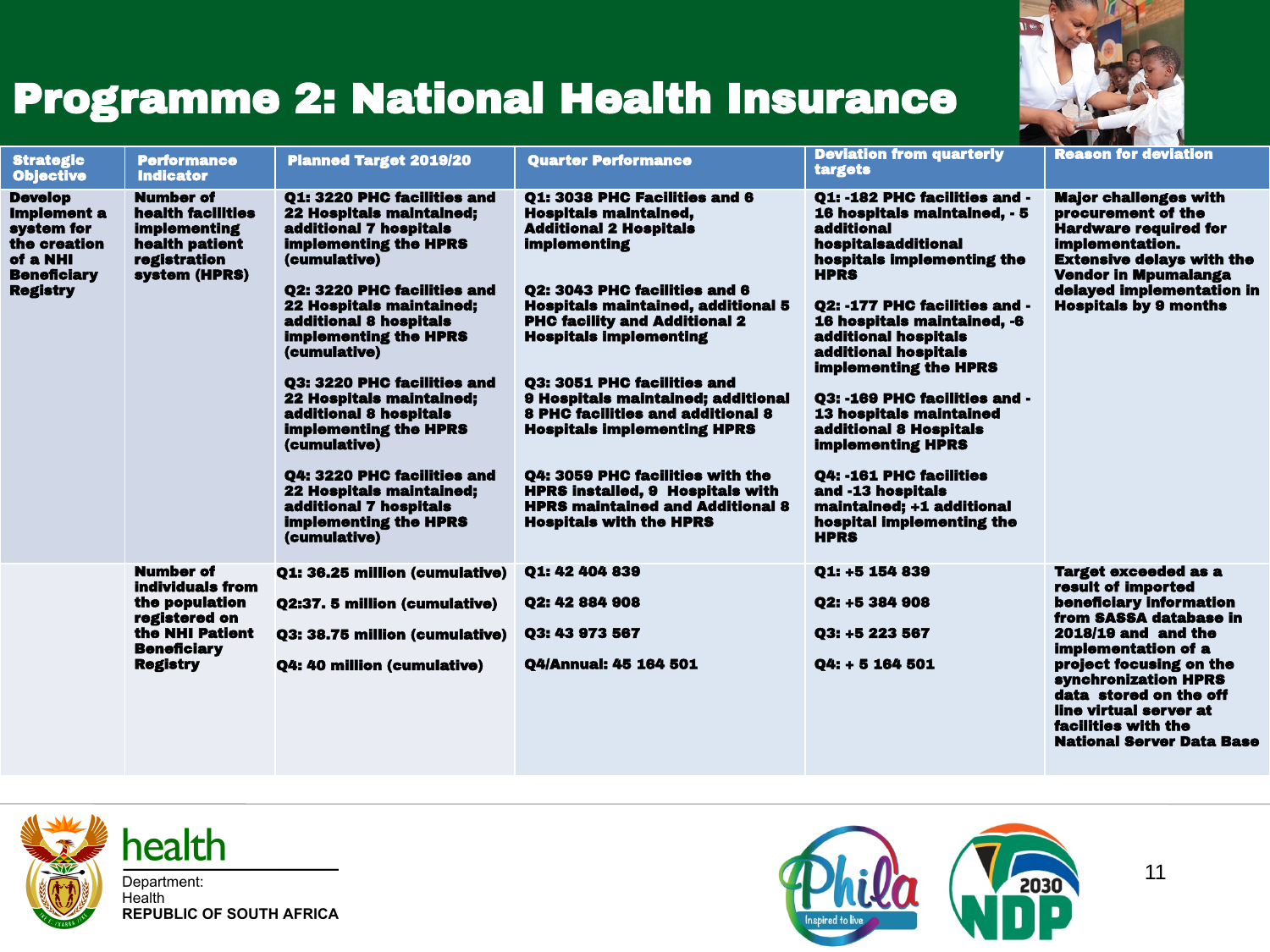

Programme 2: National Health Insurance
| Strategic Objective | Performance Indicator | Planned Target 2019/20 | Quarter Performance | Deviation from quarterly targets | Reason for deviation |
| --- | --- | --- | --- | --- | --- |
| Develop Implement a system for the creation of a NHI Beneficiary Registry | Number of health facilities implementing health patient registration system (HPRS) | Q1: 3220 PHC facilities and 22 Hospitals maintained; additional 7 hospitals implementing the HPRS (cumulative) Q2: 3220 PHC facilities and 22 Hospitals maintained; additional 8 hospitals implementing the HPRS (cumulative) Q3: 3220 PHC facilities and 22 Hospitals maintained; additional 8 hospitals implementing the HPRS (cumulative) Q4: 3220 PHC facilities and 22 Hospitals maintained; additional 7 hospitals implementing the HPRS (cumulative) | Q1: 3038 PHC Facilities and 6 Hospitals maintained, Additional 2 Hospitals implementing Q2: 3043 PHC facilities and 6 Hospitals maintained, additional 5 PHC facility and Additional 2 Hospitals implementing Q3: 3051 PHC facilities and 9 Hospitals maintained; additional 8 PHC facilities and additional 8 Hospitals implementing HPRS Q4: 3059 PHC facilities with the HPRS installed, 9 Hospitals with HPRS maintained and Additional 8 Hospitals with the HPRS | Q1: -182 PHC facilities and -16 hospitals maintained, - 5 additional hospitalsadditional hospitals implementing the HPRS Q2: -177 PHC facilities and -16 hospitals maintained, -6 additional hospitals additional hospitals implementing the HPRS Q3: -169 PHC facilities and -13 hospitals maintained additional 8 Hospitals implementing HPRS Q4: -161 PHC facilities and -13 hospitals maintained; +1 additional hospital implementing the HPRS | Major challenges with procurement of the Hardware required for implementation. Extensive delays with the Vendor in Mpumalanga delayed implementation in Hospitals by 9 months |
|  | Number of individuals from the population registered on the NHI Patient Beneficiary Registry | Q1: 36.25 million (cumulative) Q2:37. 5 million (cumulative) Q3: 38.75 million (cumulative) Q4: 40 million (cumulative) | Q1: 42 404 839 Q2: 42 884 908 Q3: 43 973 567 Q4/Annual: 45 164 501 | Q1: +5 154 839 Q2: +5 384 908 Q3: +5 223 567 Q4: + 5 164 501 | Target exceeded as a result of imported beneficiary information from SASSA database in 2018/19 and and the implementation of a project focusing on the synchronization HPRS data  stored on the off line virtual server at facilities with the National Server Data Base |
11